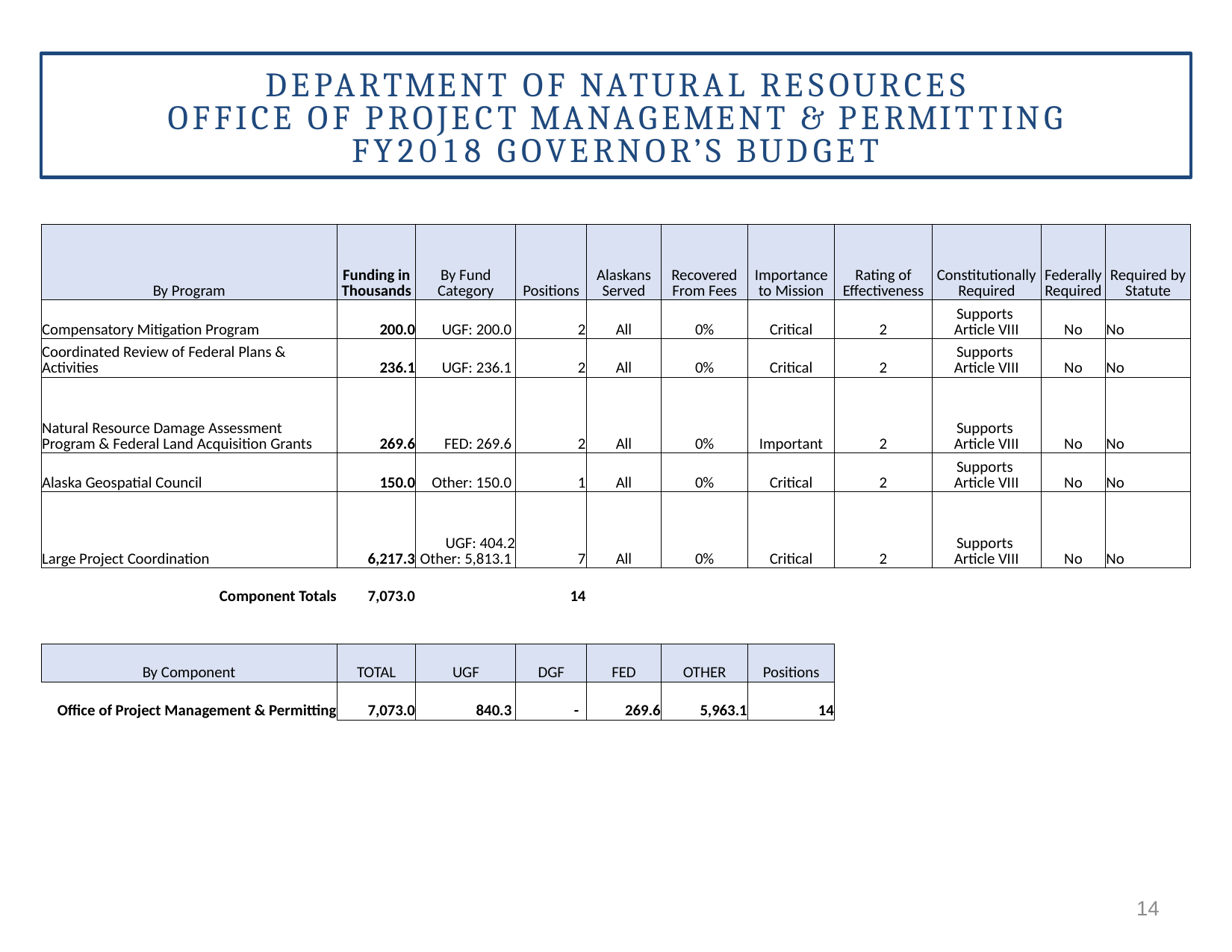

Department of Natural Resources
Office of Project Management & Permitting
FY2018 Governor’s Budget

| By Program | Funding in Thousands | By Fund Category | Positions | Alaskans Served | Recovered From Fees | Importance to Mission | Rating of Effectiveness | Constitutionally Required | Federally Required | Required by Statute |
| --- | --- | --- | --- | --- | --- | --- | --- | --- | --- | --- |
| Compensatory Mitigation Program | 200.0 | UGF: 200.0 | 2 | All | 0% | Critical | 2 | Supports Article VIII | No | No |
| Coordinated Review of Federal Plans & Activities | 236.1 | UGF: 236.1 | 2 | All | 0% | Critical | 2 | Supports Article VIII | No | No |
| Natural Resource Damage Assessment Program & Federal Land Acquisition Grants | 269.6 | FED: 269.6 | 2 | All | 0% | Important | 2 | Supports Article VIII | No | No |
| Alaska Geospatial Council | 150.0 | Other: 150.0 | 1 | All | 0% | Critical | 2 | Supports Article VIII | No | No |
| Large Project Coordination | 6,217.3 | UGF: 404.2 Other: 5,813.1 | 7 | All | 0% | Critical | 2 | Supports Article VIII | No | No |
| Component Totals | 7,073.0 |  | 14 |  |  |  |  |  |  |  |
|  |  |  |  |  |  |  |  |  |  |  |
| By Component | TOTAL | UGF | DGF | FED | OTHER | Positions |  |  |  |  |
| Office of Project Management & Permitting | 7,073.0 | 840.3 | - | 269.6 | 5,963.1 | 14 |  |  |  |  |
14